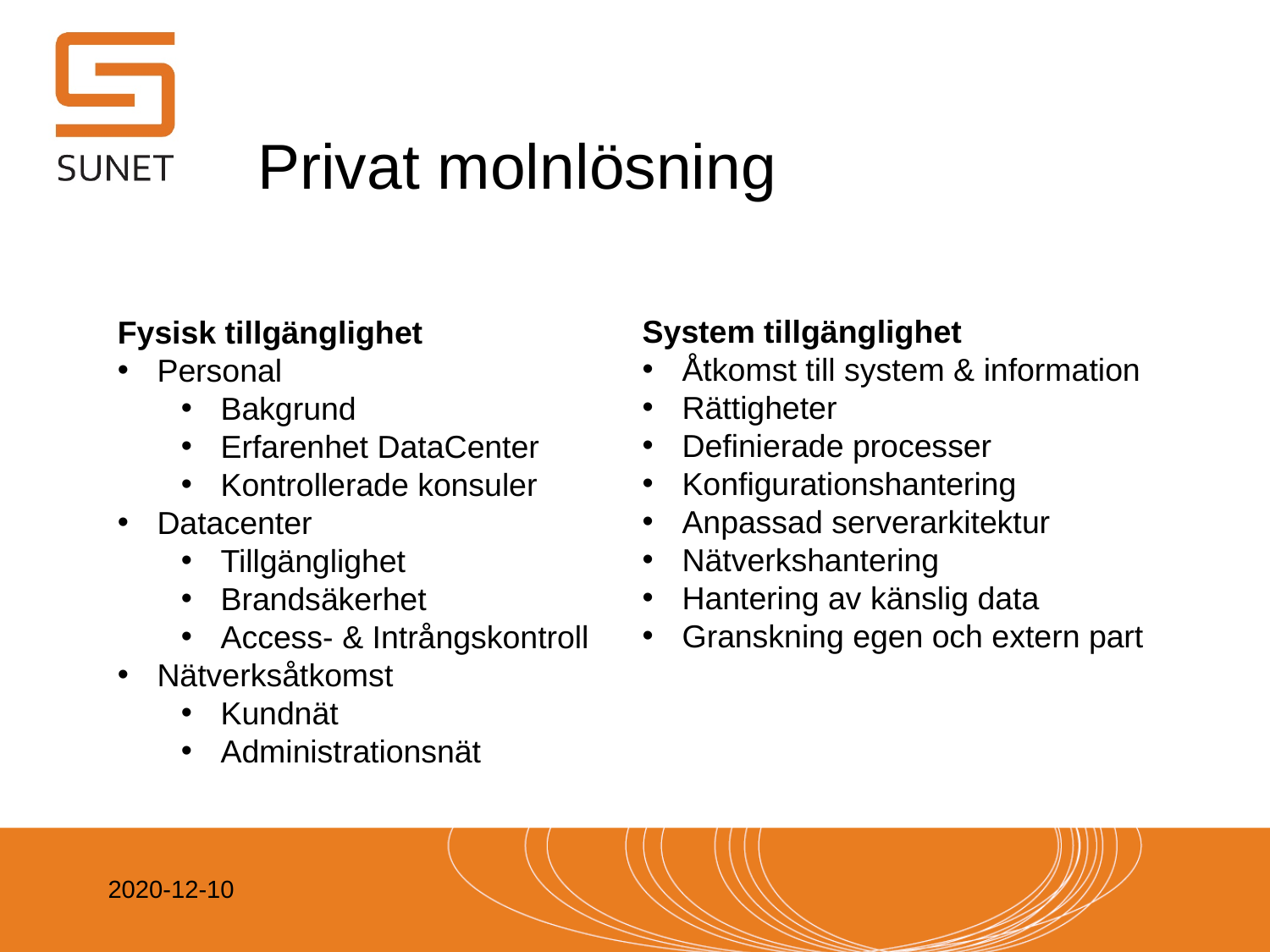

# Privat molnlösning
System tillgänglighet
Åtkomst till system & information
Rättigheter
Definierade processer
Konfigurationshantering
Anpassad serverarkitektur
Nätverkshantering
Hantering av känslig data
Granskning egen och extern part

Fysisk tillgänglighet
Personal
Bakgrund
Erfarenhet DataCenter
Kontrollerade konsuler
Datacenter
Tillgänglighet
Brandsäkerhet
Access- & Intrångskontroll
Nätverksåtkomst
Kundnät
Administrationsnät

2020-12-10